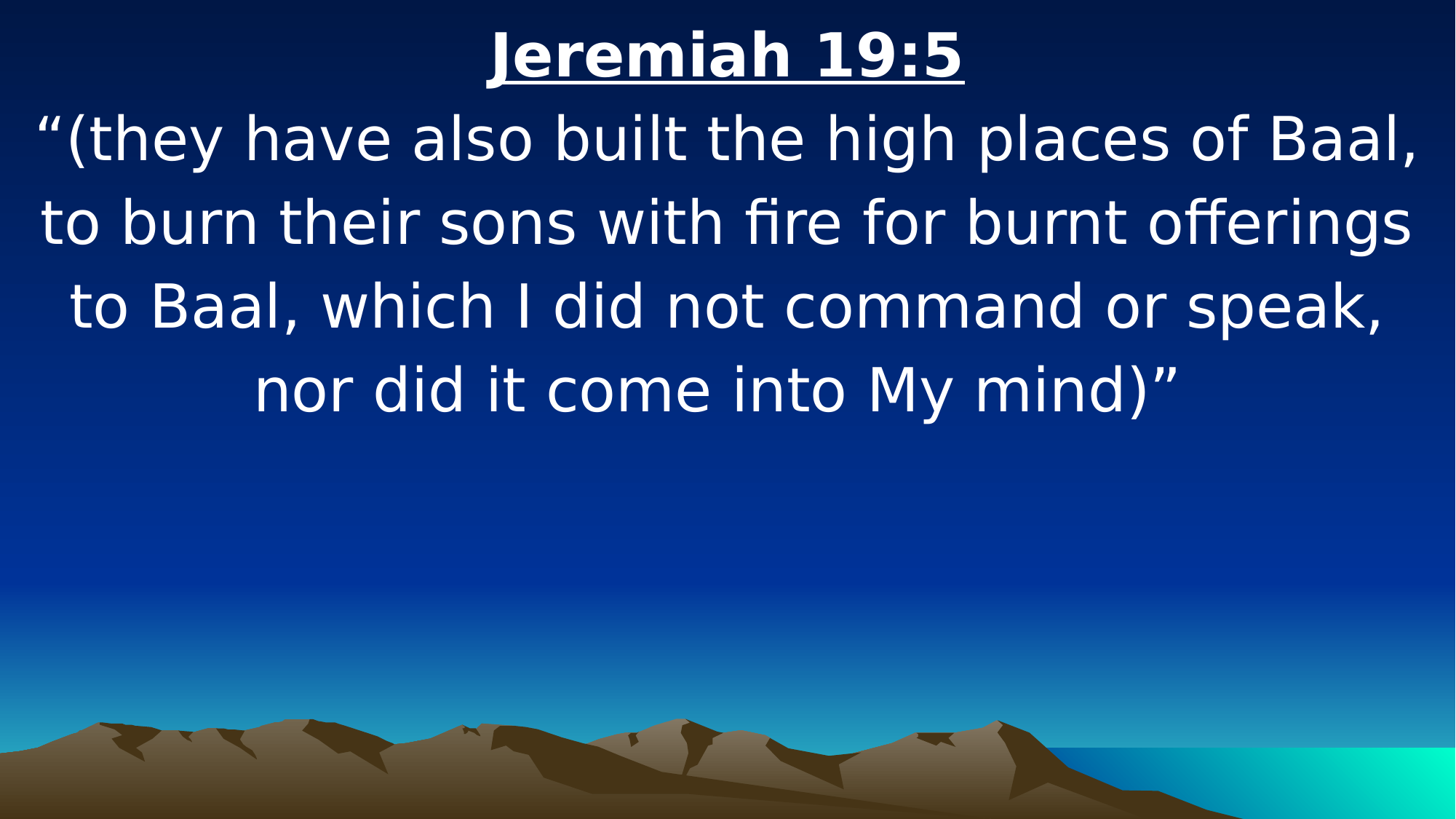

Jeremiah 19:5
“(they have also built the high places of Baal, to burn their sons with fire for burnt offerings to Baal, which I did not command or speak, nor did it come into My mind)”